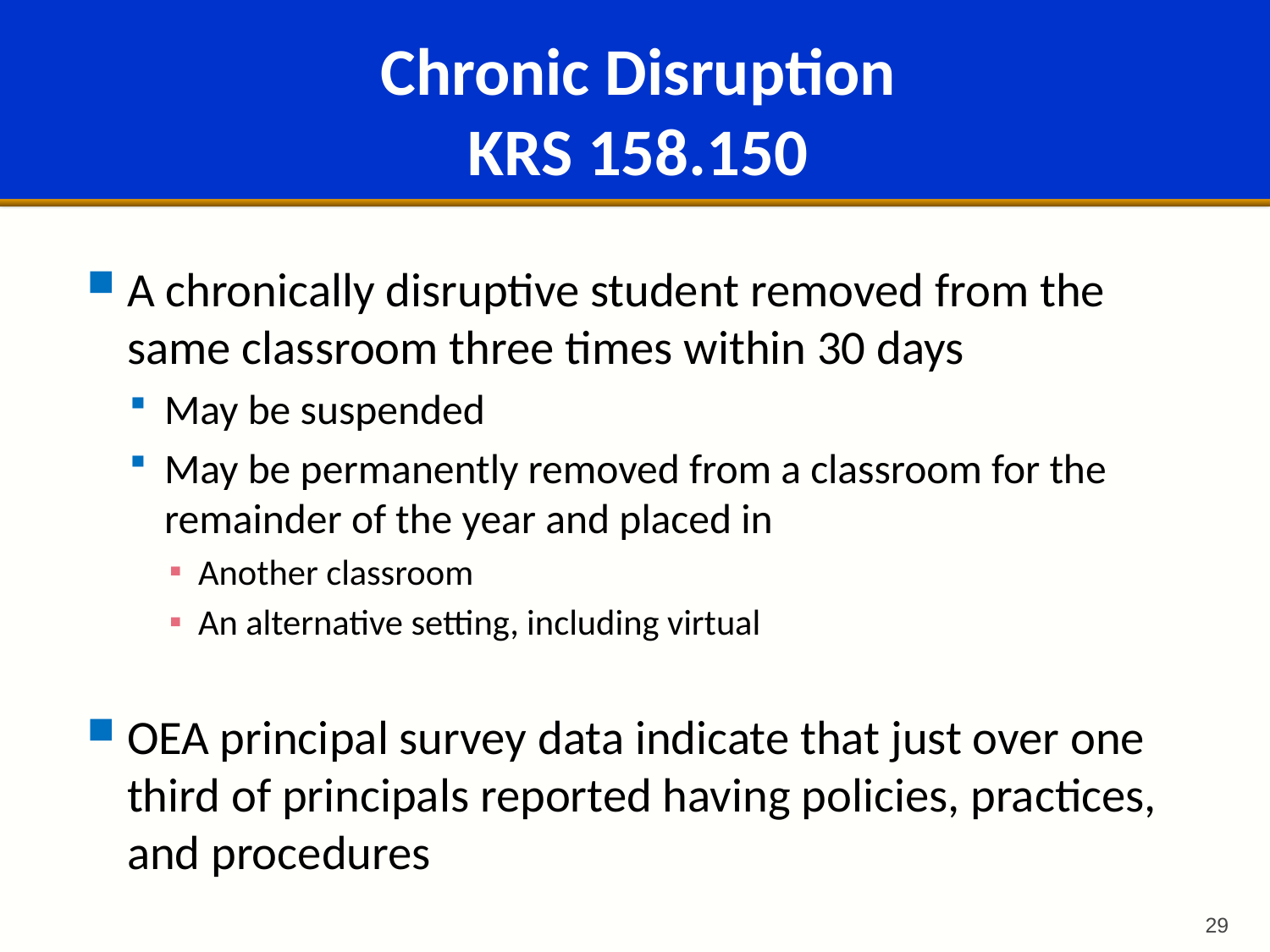

# Chronic Disruption KRS 158.150
A chronically disruptive student removed from the same classroom three times within 30 days
May be suspended
May be permanently removed from a classroom for the remainder of the year and placed in
Another classroom
An alternative setting, including virtual

OEA principal survey data indicate that just over one third of principals reported having policies, practices, and procedures
29